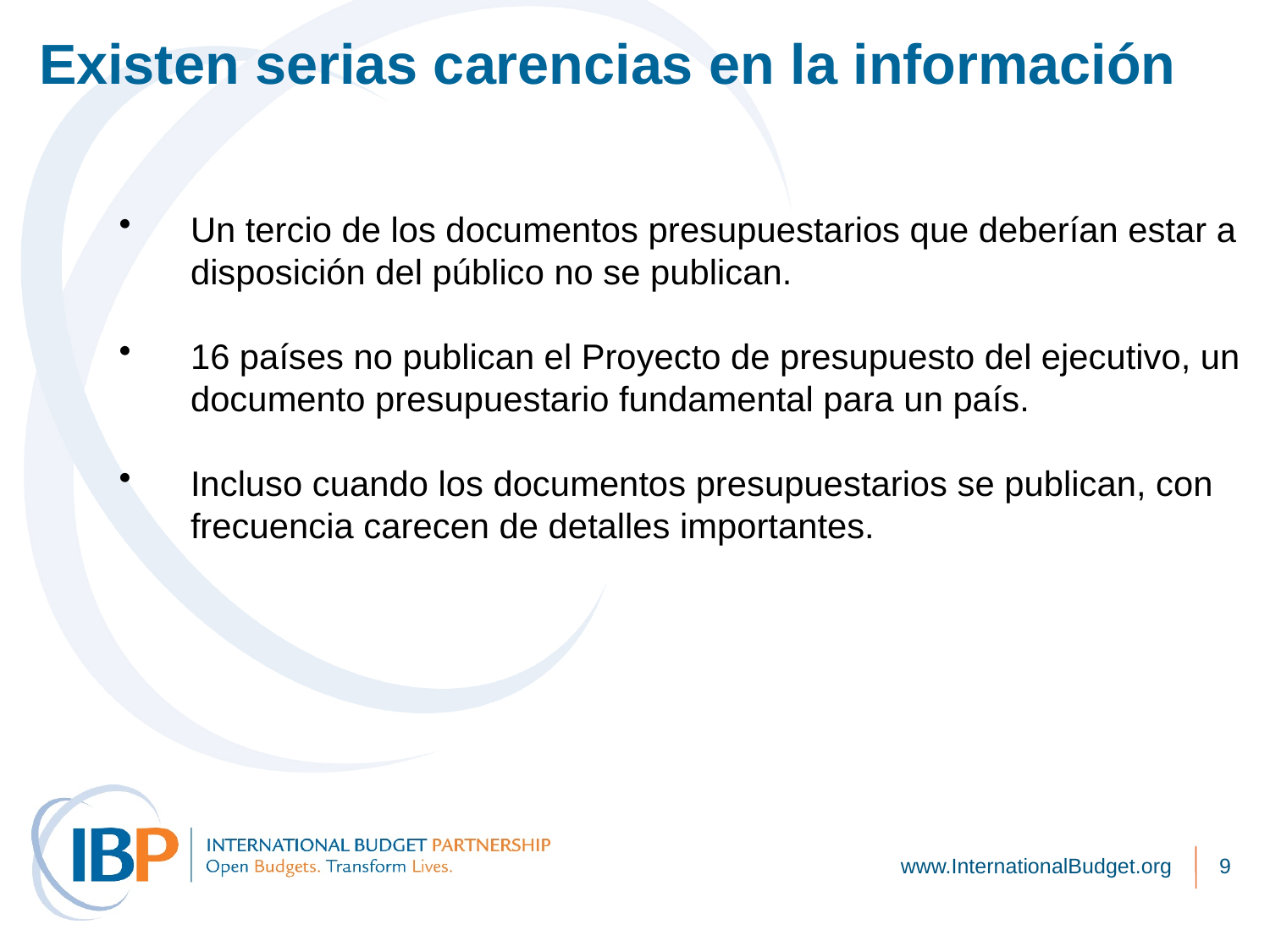

Existen serias carencias en la información
Un tercio de los documentos presupuestarios que deberían estar a disposición del público no se publican.

16 países no publican el Proyecto de presupuesto del ejecutivo, un documento presupuestario fundamental para un país.

Incluso cuando los documentos presupuestarios se publican, con frecuencia carecen de detalles importantes.

www.InternationalBudget.org
9